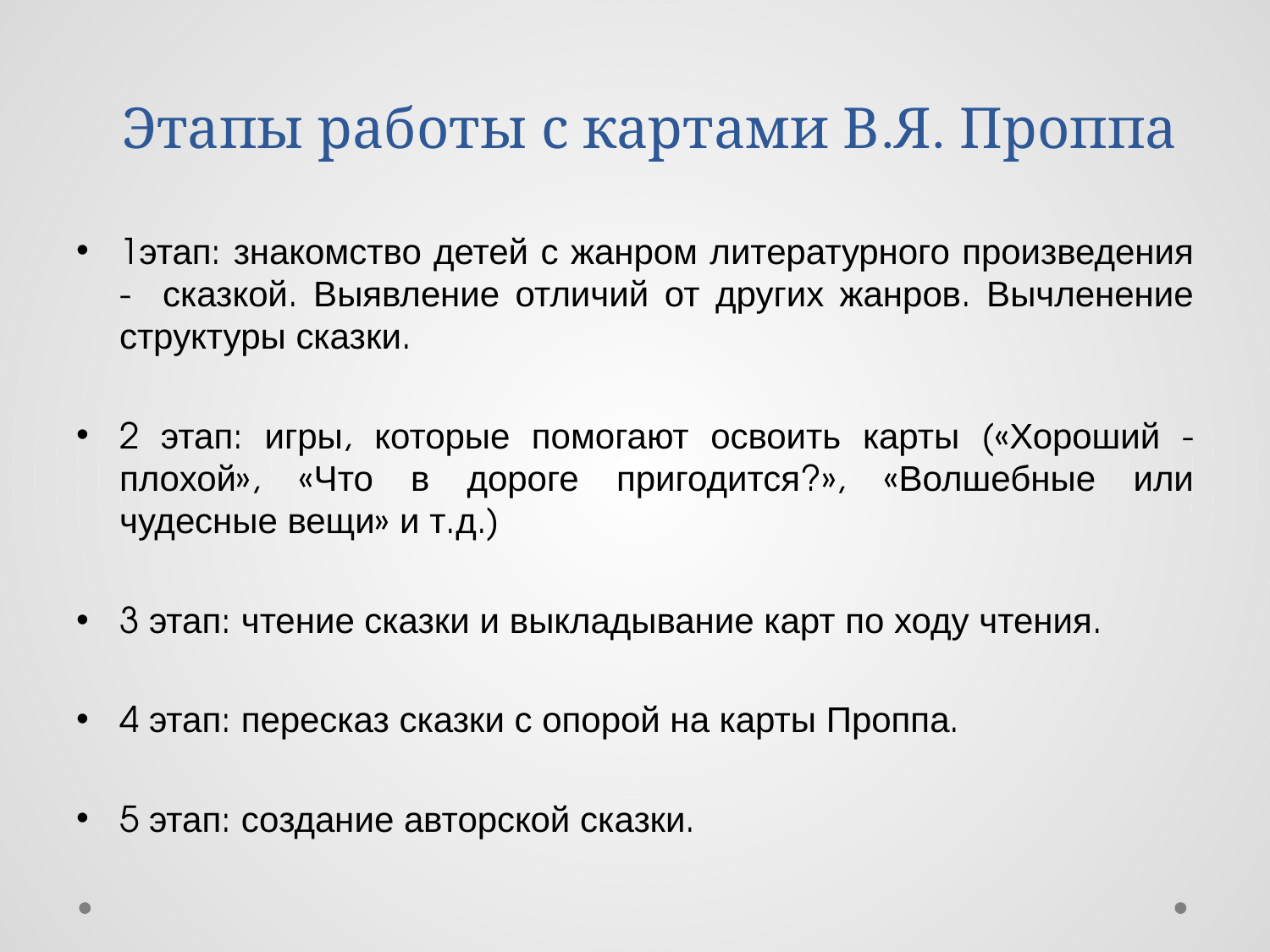

# Этапы работы с картами В.Я. Проппа
1этап: знакомство детей с жанром литературного произведения -  сказкой. Выявление отличий от других жанров. Вычленение структуры сказки.

2 этап: игры, которые помогают освоить карты («Хороший - плохой», «Что в дороге пригодится?», «Волшебные или чудесные вещи» и т.д.)

3 этап: чтение сказки и выкладывание карт по ходу чтения.

4 этап: пересказ сказки с опорой на карты Проппа.

5 этап: создание авторской сказки.